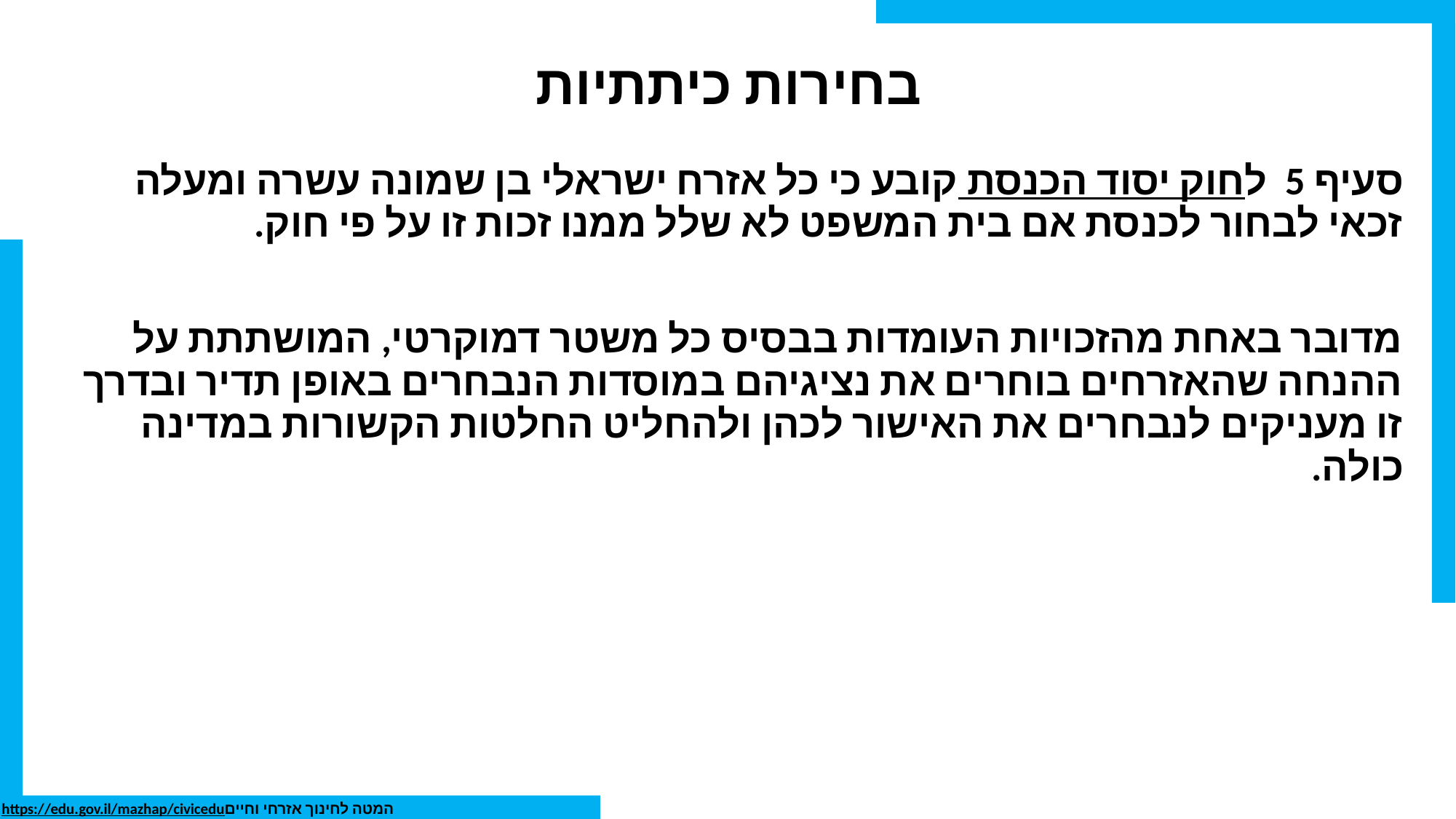

# בחירות כיתתיות
סעיף 5  לחוק יסוד הכנסת קובע כי כל אזרח ישראלי בן שמונה עשרה ומעלה זכאי לבחור לכנסת אם בית המשפט לא שלל ממנו זכות זו על פי חוק.

מדובר באחת מהזכויות העומדות בבסיס כל משטר דמוקרטי, המושתתת על ההנחה שהאזרחים בוחרים את נציגיהם במוסדות הנבחרים באופן תדיר ובדרך זו מעניקים לנבחרים את האישור לכהן ולהחליט החלטות הקשורות במדינה כולה.